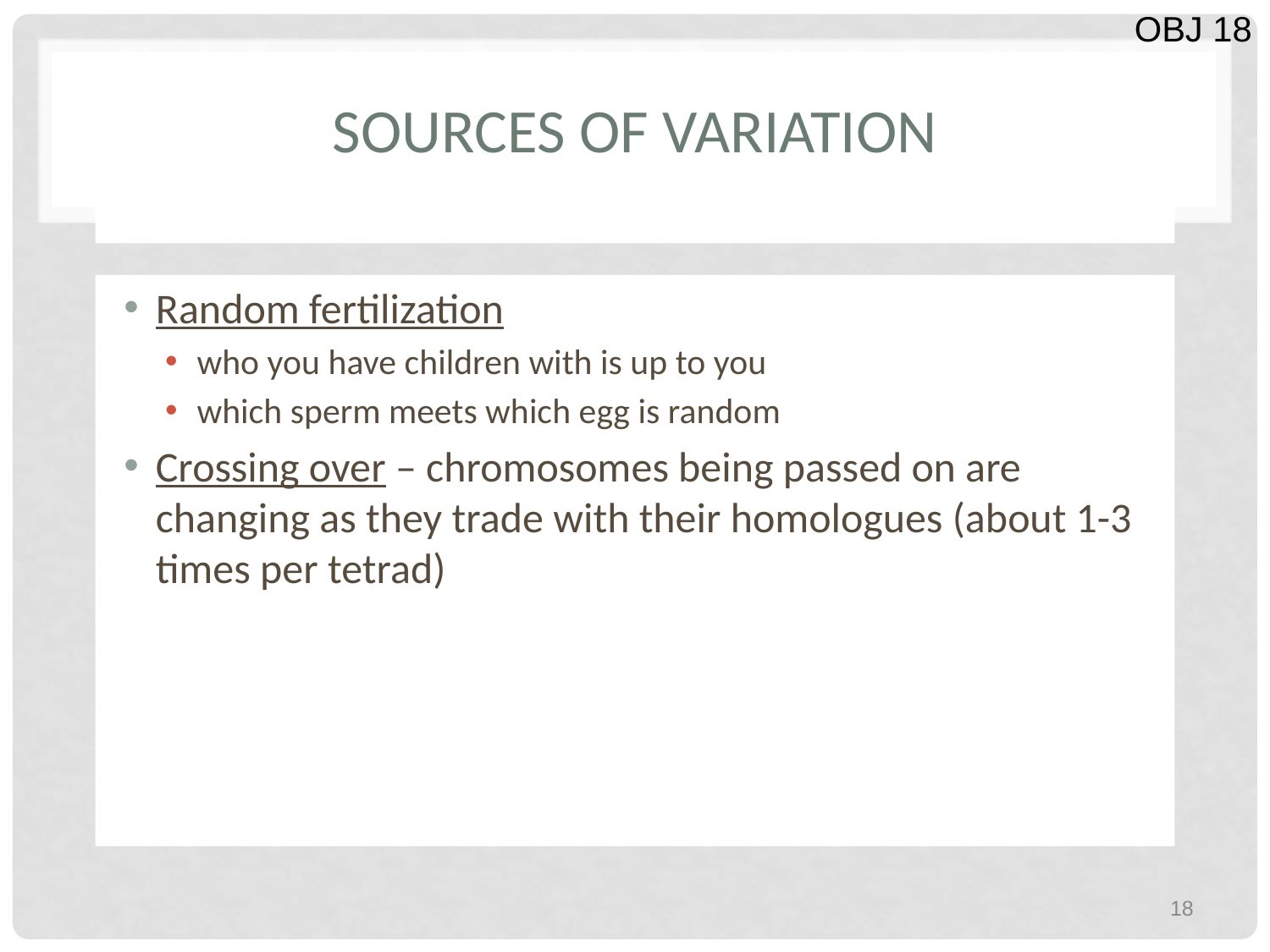

OBJ 18
# Sources of Variation
Random fertilization
who you have children with is up to you
which sperm meets which egg is random
Crossing over – chromosomes being passed on are changing as they trade with their homologues (about 1-3 times per tetrad)
18